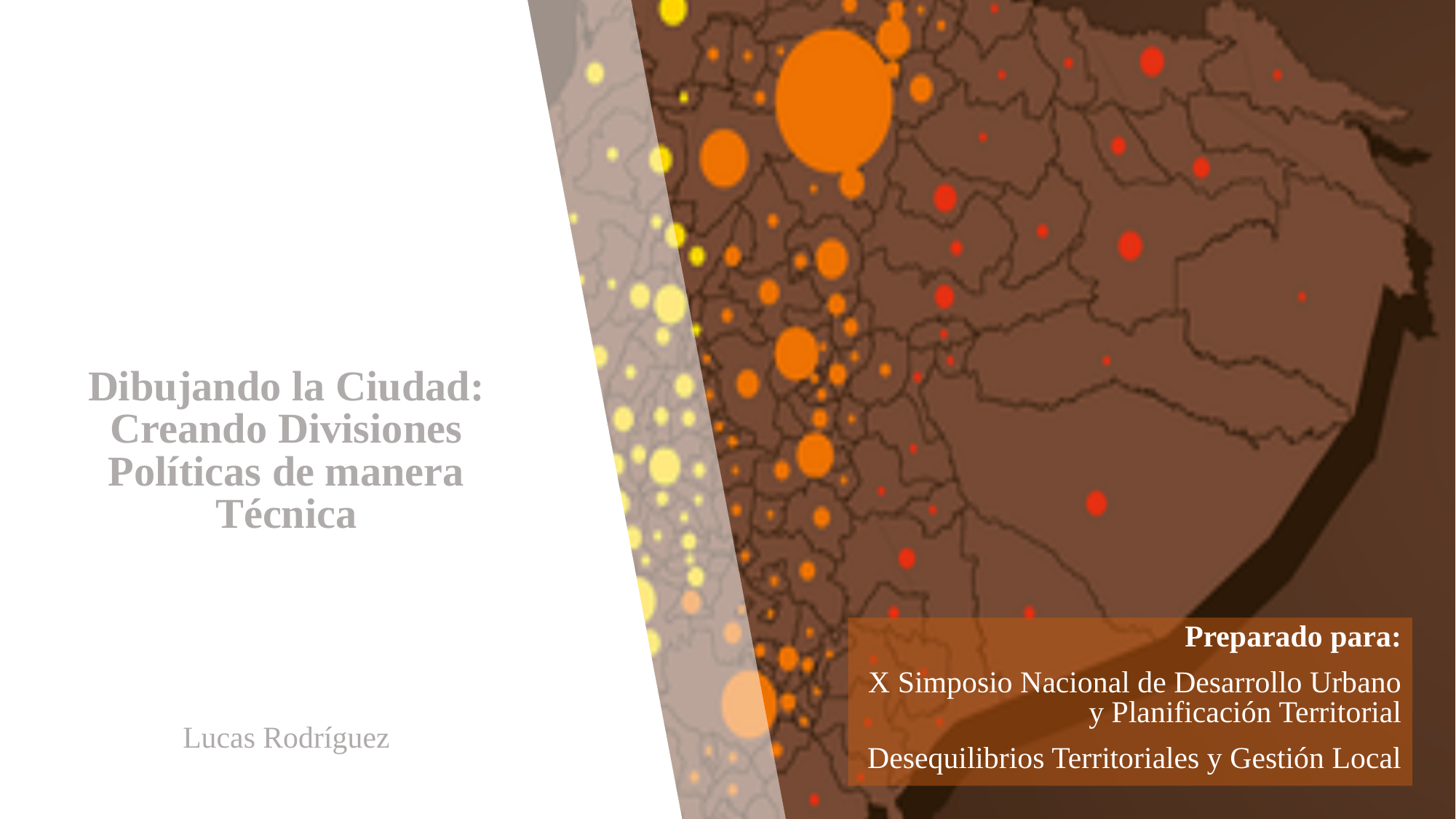

# Dibujando la Ciudad: Creando Divisiones Políticas de manera Técnica
Preparado para:
X Simposio Nacional de Desarrollo Urbano y Planificación Territorial
Desequilibrios Territoriales y Gestión Local

Lucas Rodríguez